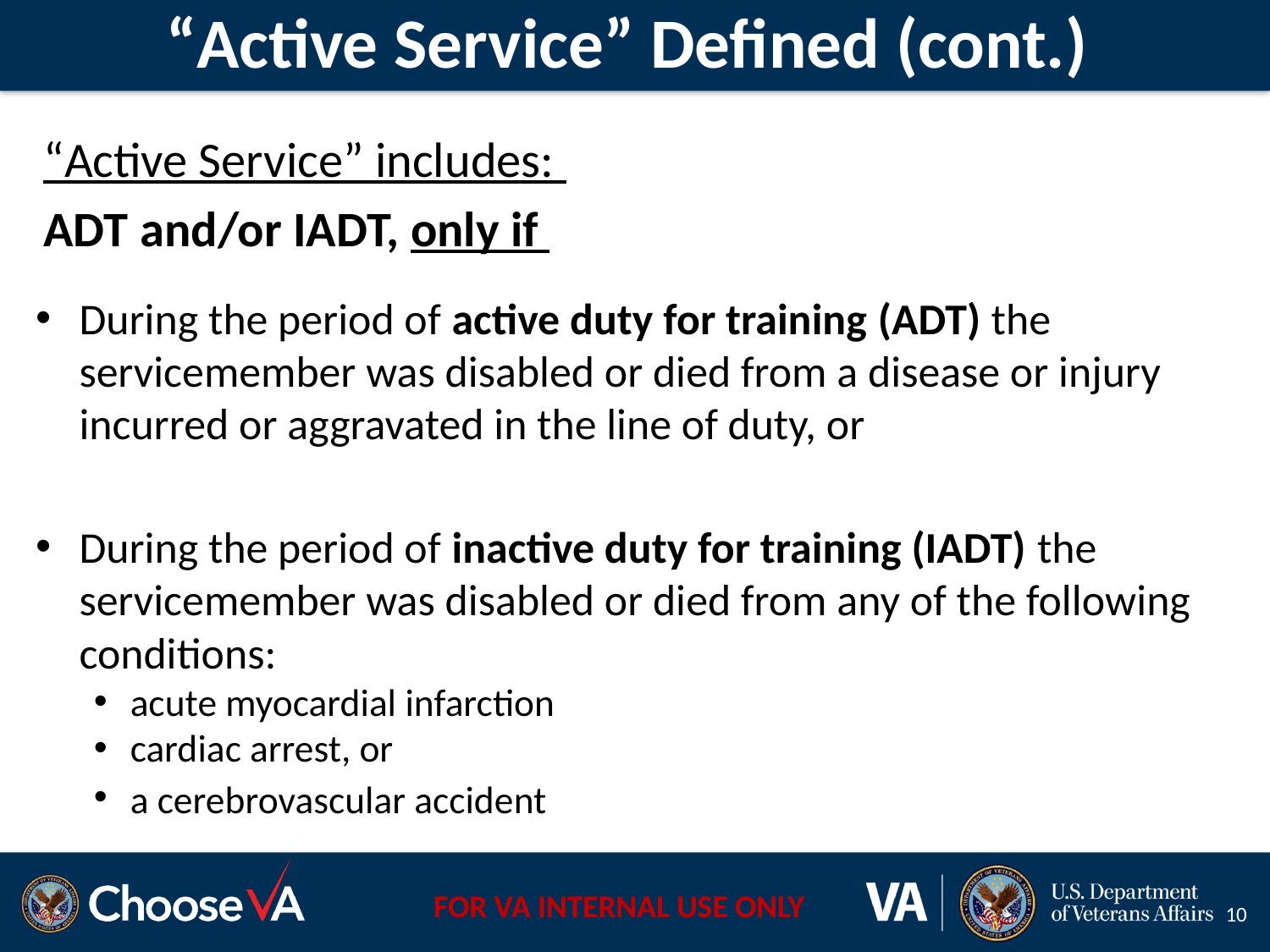

# “Active Service” Defined (cont.)
“Active Service” includes:
ADT and/or IADT, only if

During the period of active duty for training (ADT) the servicemember was disabled or died from a disease or injury incurred or aggravated in the line of duty, or

During the period of inactive duty for training (IADT) the servicemember was disabled or died from any of the following conditions:
acute myocardial infarction
cardiac arrest, or
a cerebrovascular accident

10